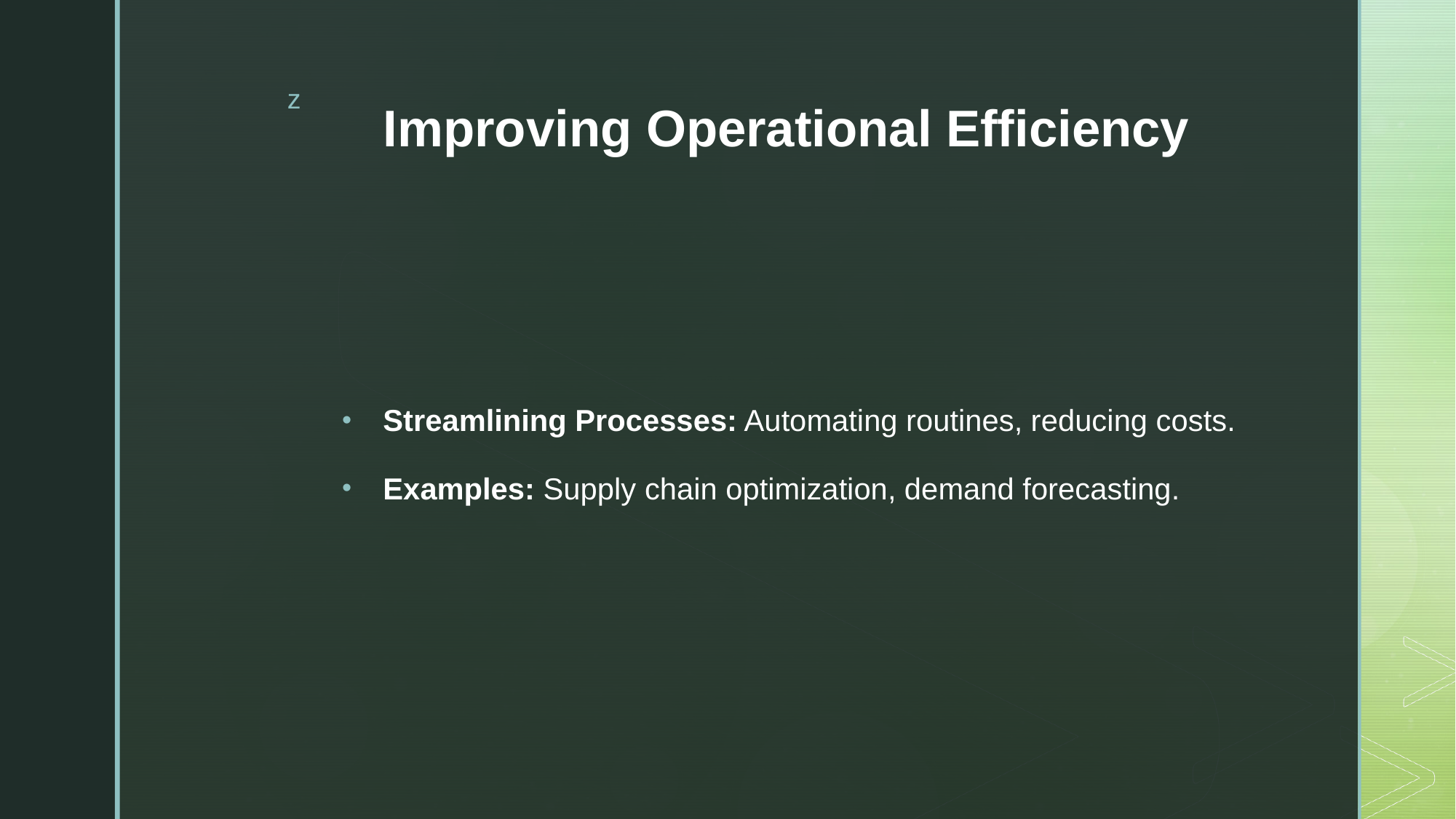

# Improving Operational Efficiency
Streamlining Processes: Automating routines, reducing costs.
Examples: Supply chain optimization, demand forecasting.